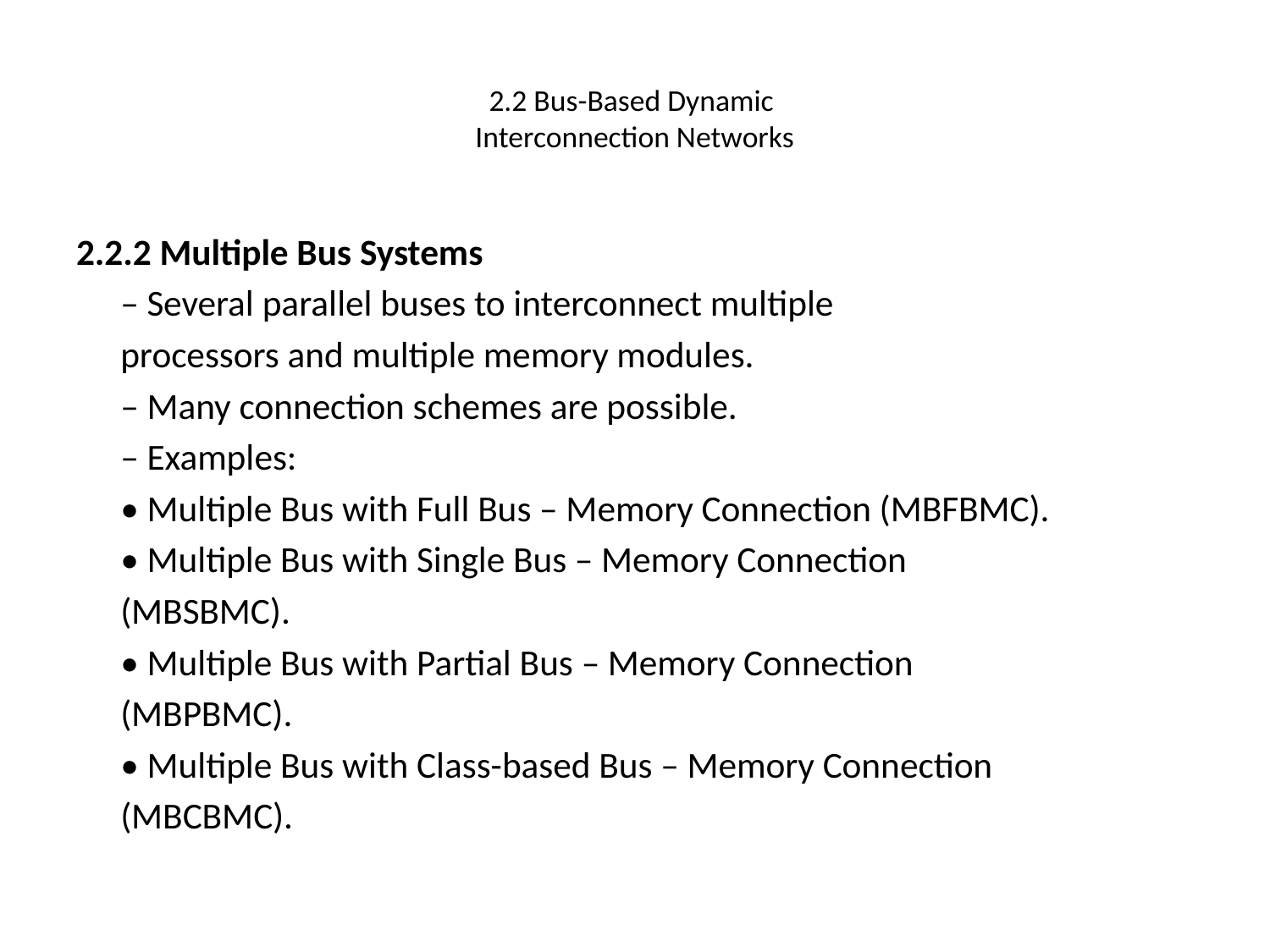

# 2.2 Bus-Based Dynamic Interconnection Networks
2.2.2 Multiple Bus Systems
	– Several parallel buses to interconnect multiple
		processors and multiple memory modules.
	– Many connection schemes are possible.
	– Examples:
		• Multiple Bus with Full Bus – Memory Connection (MBFBMC).
		• Multiple Bus with Single Bus – Memory Connection
		(MBSBMC).
		• Multiple Bus with Partial Bus – Memory Connection
		(MBPBMC).
		• Multiple Bus with Class-based Bus – Memory Connection
		(MBCBMC).